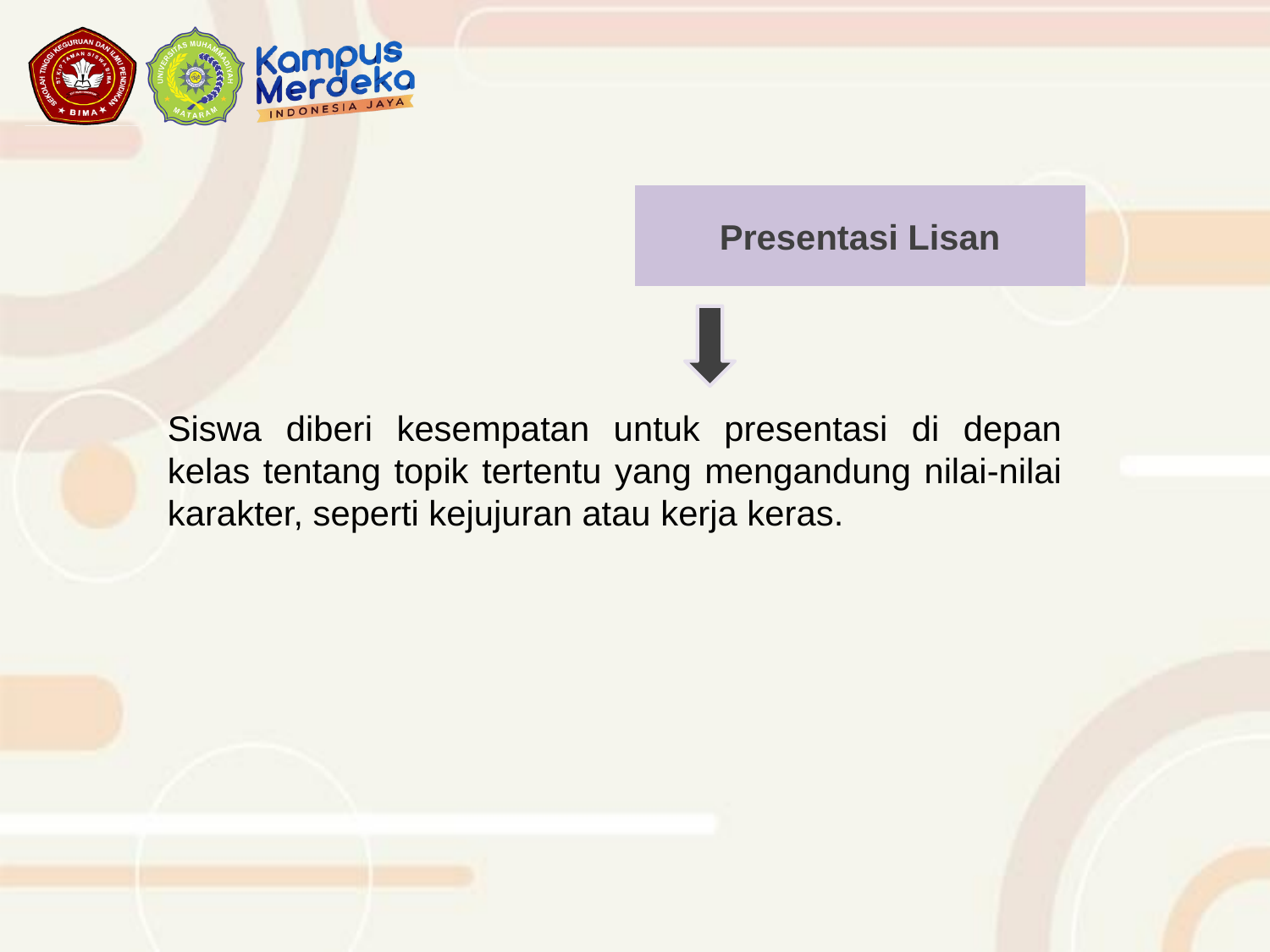

# Presentasi Lisan

Siswa diberi kesempatan untuk presentasi di depan kelas tentang topik tertentu yang mengandung nilai-nilai karakter, seperti kejujuran atau kerja keras.